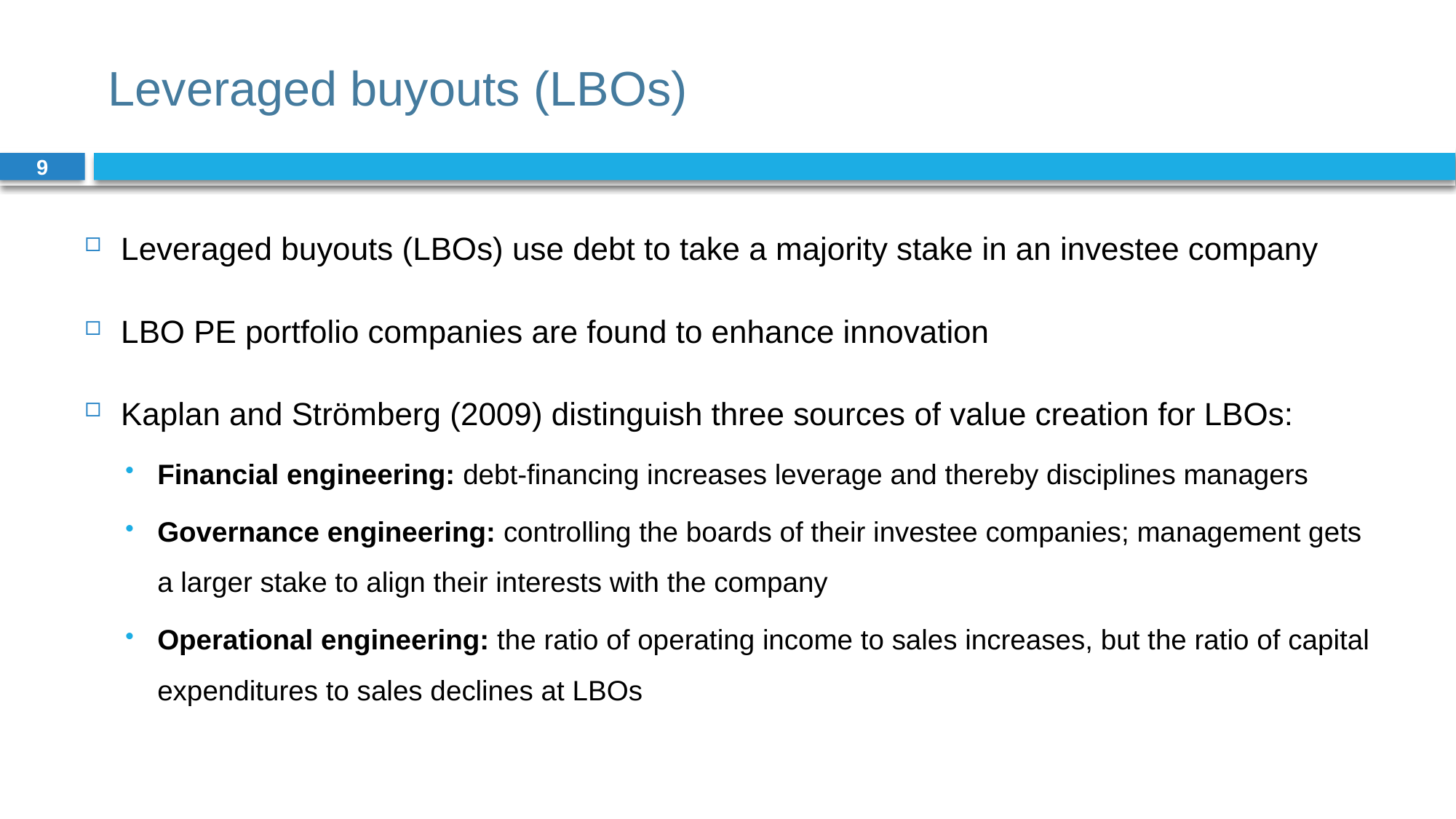

# Leveraged buyouts (LBOs)
9
Leveraged buyouts (LBOs) use debt to take a majority stake in an investee company

LBO PE portfolio companies are found to enhance innovation

Kaplan and Strömberg (2009) distinguish three sources of value creation for LBOs:
Financial engineering: debt-financing increases leverage and thereby disciplines managers
Governance engineering: controlling the boards of their investee companies; management gets a larger stake to align their interests with the company
Operational engineering: the ratio of operating income to sales increases, but the ratio of capital expenditures to sales declines at LBOs